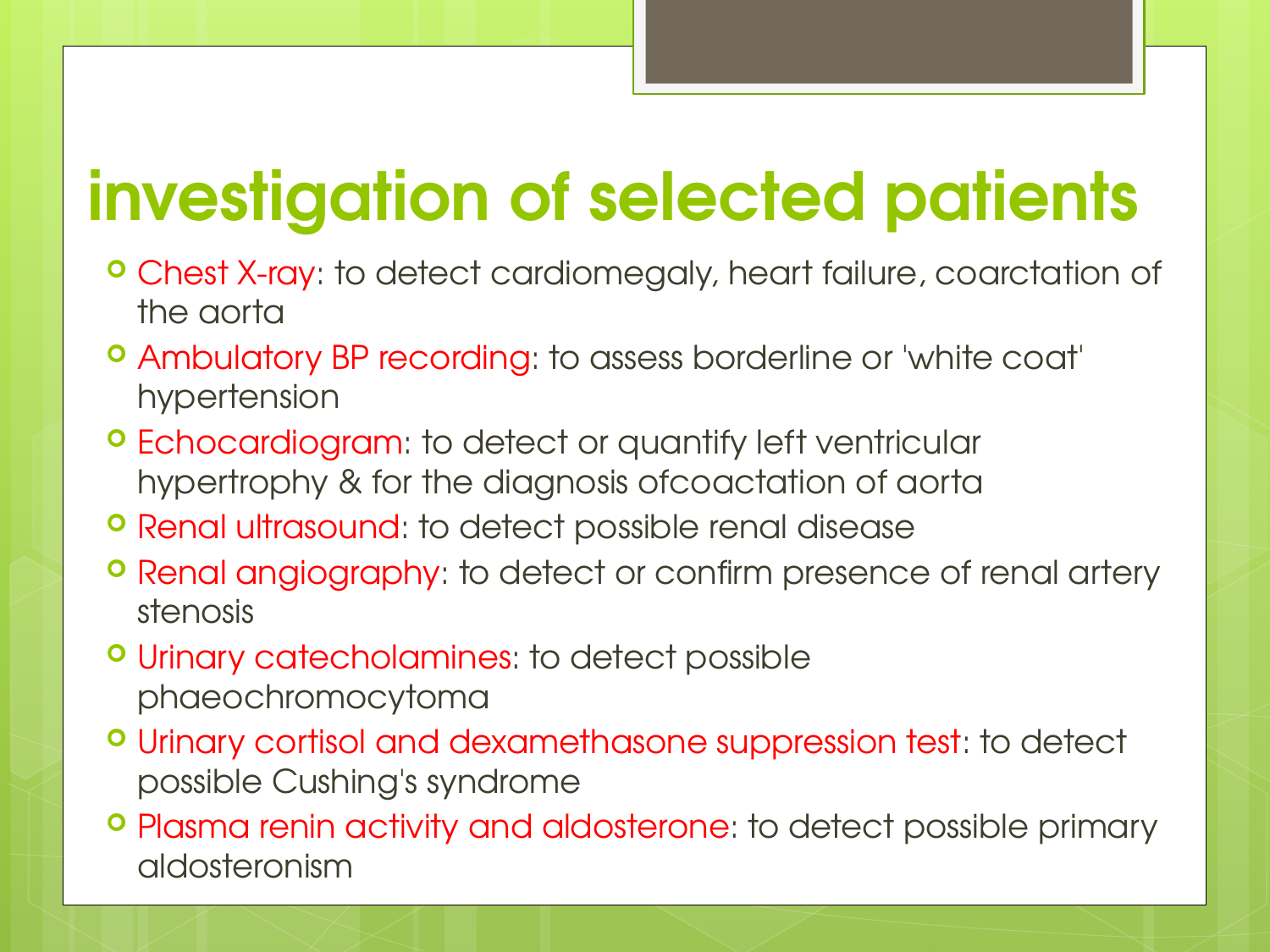

# investigation of selected patients
Chest X-ray: to detect cardiomegaly, heart failure, coarctation of the aorta
Ambulatory BP recording: to assess borderline or 'white coat' hypertension
Echocardiogram: to detect or quantify left ventricular hypertrophy & for the diagnosis ofcoactation of aorta
Renal ultrasound: to detect possible renal disease
Renal angiography: to detect or confirm presence of renal artery stenosis
Urinary catecholamines: to detect possible phaeochromocytoma
Urinary cortisol and dexamethasone suppression test: to detect possible Cushing's syndrome
Plasma renin activity and aldosterone: to detect possible primary aldosteronism